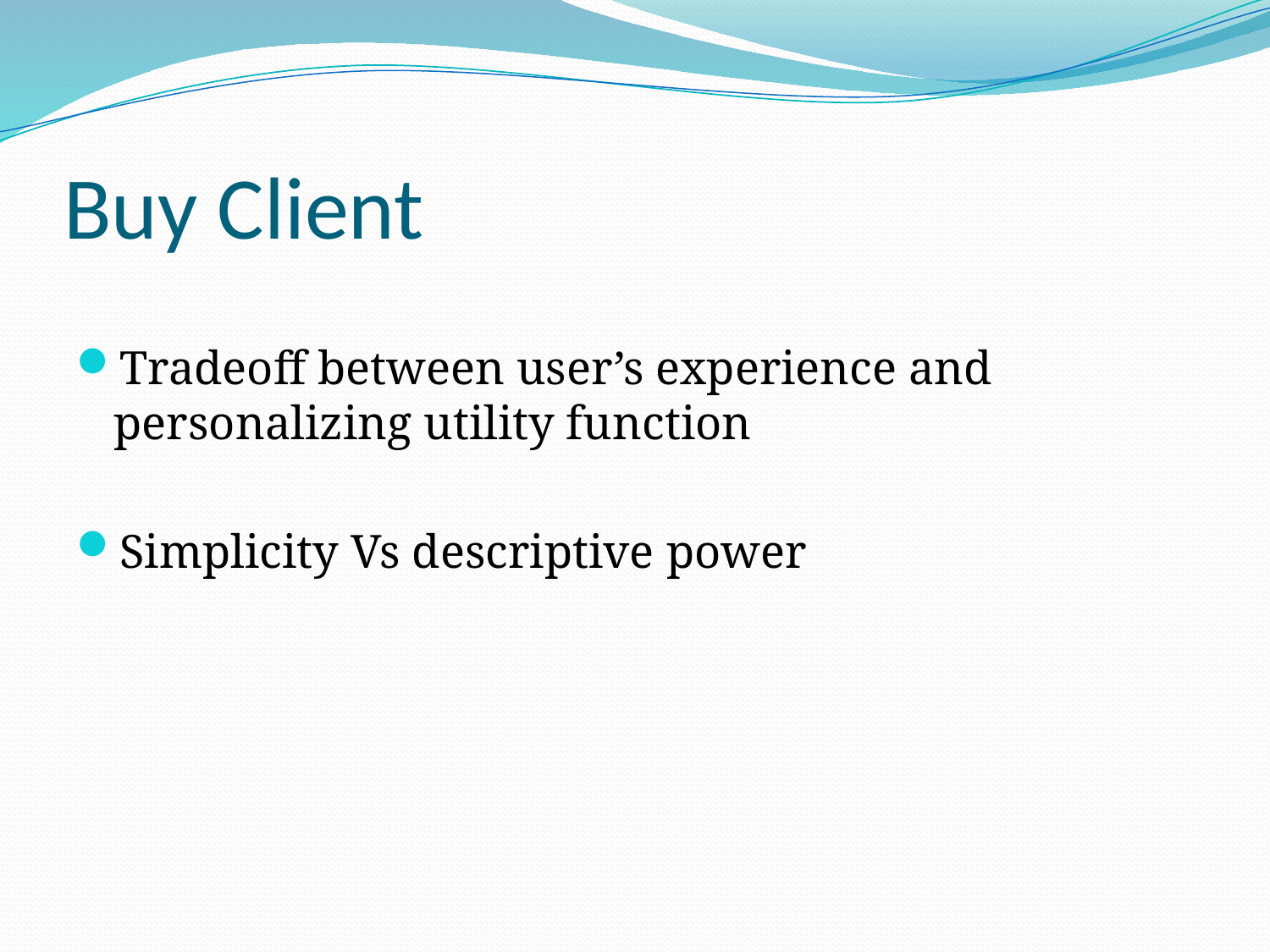

# Buy Client

Tradeoff between user’s experience and personalizing utility function

Simplicity Vs descriptive power